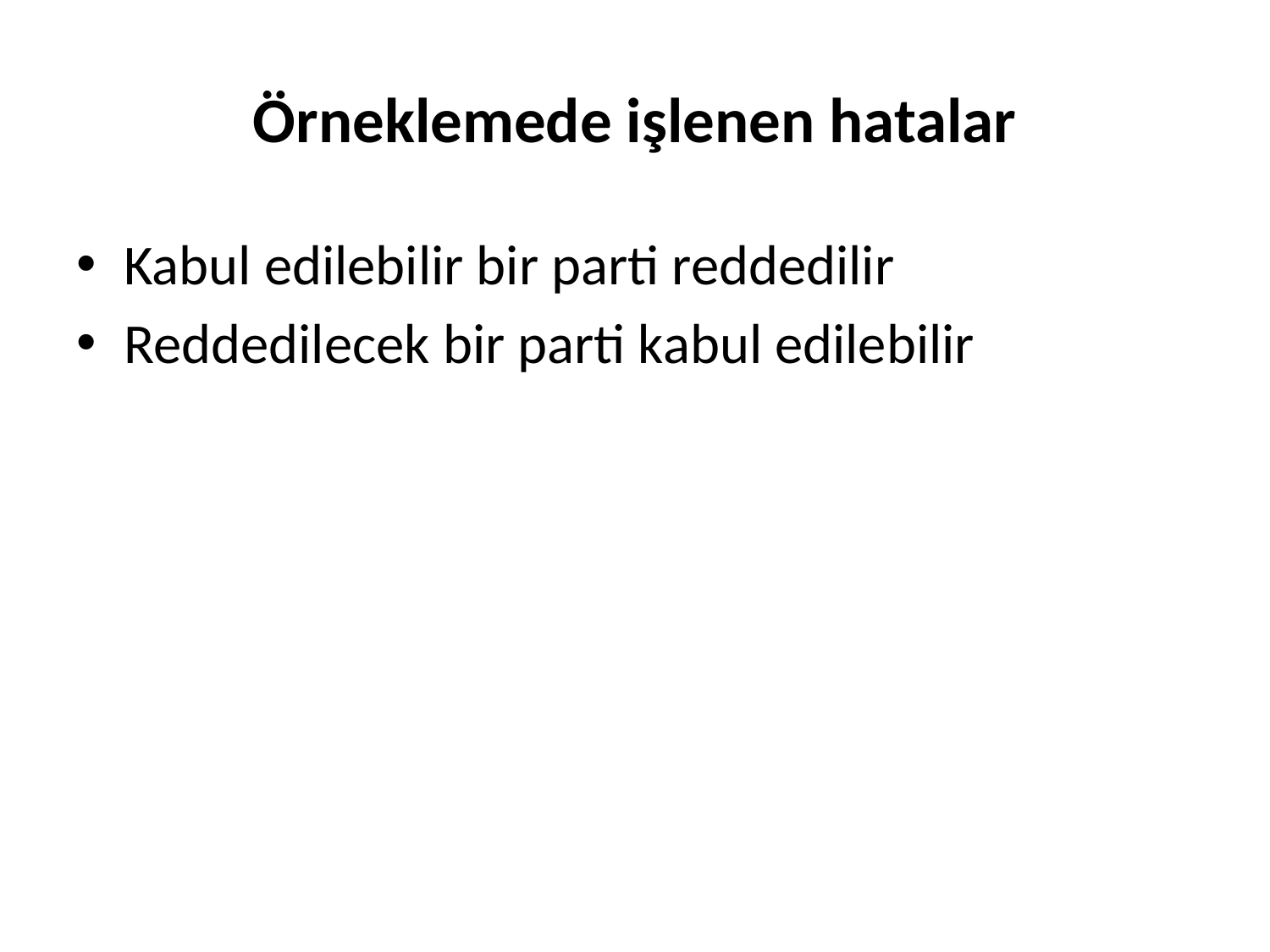

# Örneklemede işlenen hatalar
Kabul edilebilir bir parti reddedilir
Reddedilecek bir parti kabul edilebilir